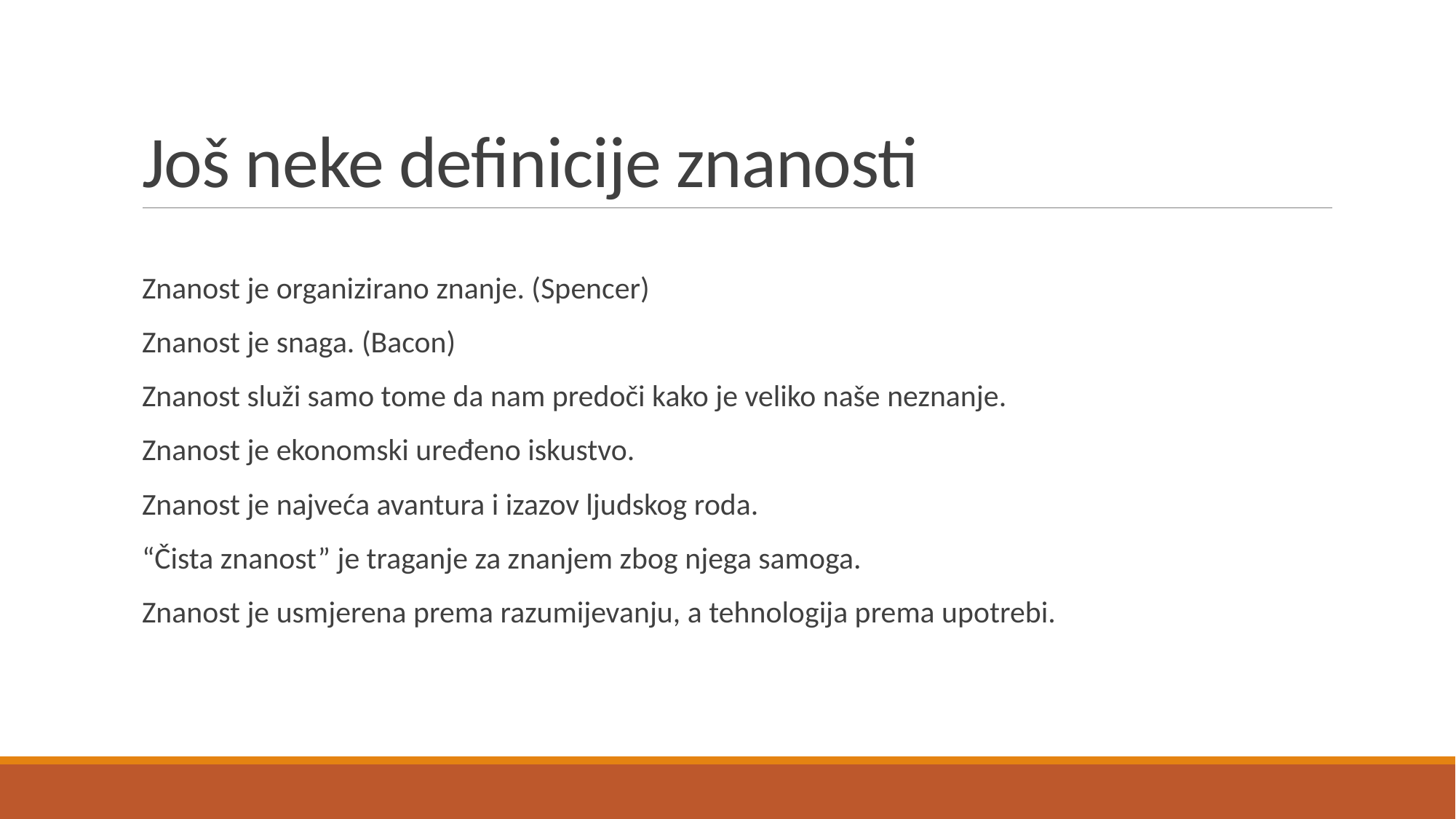

# Još neke definicije znanosti
Znanost je organizirano znanje. (Spencer)
Znanost je snaga. (Bacon)
Znanost služi samo tome da nam predoči kako je veliko naše neznanje.
Znanost je ekonomski uređeno iskustvo.
Znanost je najveća avantura i izazov ljudskog roda.
“Čista znanost” je traganje za znanjem zbog njega samoga.
Znanost je usmjerena prema razumijevanju, a tehnologija prema upotrebi.